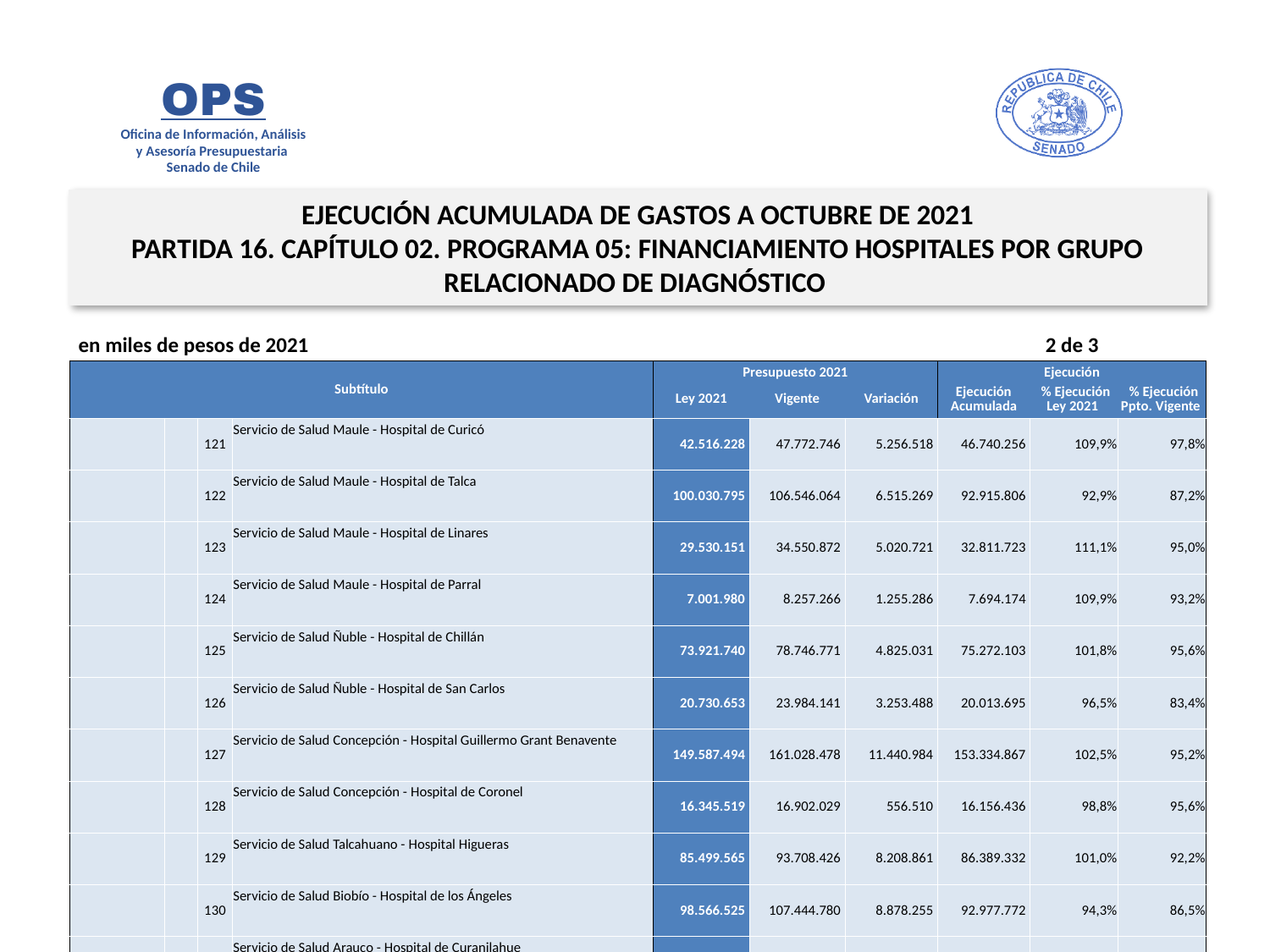

EJECUCIÓN ACUMULADA DE GASTOS A OCTUBRE DE 2021
PARTIDA 16. CAPÍTULO 02. PROGRAMA 05: FINANCIAMIENTO HOSPITALES POR GRUPO RELACIONADO DE DIAGNÓSTICO
en miles de pesos de 2021                                                                                                                                                        2 de 3
| Subtítulo |  |  |  | Presupuesto 2021 |  |  | Ejecución |  |  |
| --- | --- | --- | --- | --- | --- | --- | --- | --- | --- |
|  |  |  |  | Ley 2021 | Vigente | Variación | Ejecución Acumulada | % Ejecución Ley 2021 | % Ejecución Ppto. Vigente |
|  |  | 121 | Servicio de Salud Maule - Hospital de Curicó | 42.516.228 | 47.772.746 | 5.256.518 | 46.740.256 | 109,9% | 97,8% |
|  |  | 122 | Servicio de Salud Maule - Hospital de Talca | 100.030.795 | 106.546.064 | 6.515.269 | 92.915.806 | 92,9% | 87,2% |
|  |  | 123 | Servicio de Salud Maule - Hospital de Linares | 29.530.151 | 34.550.872 | 5.020.721 | 32.811.723 | 111,1% | 95,0% |
|  |  | 124 | Servicio de Salud Maule - Hospital de Parral | 7.001.980 | 8.257.266 | 1.255.286 | 7.694.174 | 109,9% | 93,2% |
|  |  | 125 | Servicio de Salud Ñuble - Hospital de Chillán | 73.921.740 | 78.746.771 | 4.825.031 | 75.272.103 | 101,8% | 95,6% |
|  |  | 126 | Servicio de Salud Ñuble - Hospital de San Carlos | 20.730.653 | 23.984.141 | 3.253.488 | 20.013.695 | 96,5% | 83,4% |
|  |  | 127 | Servicio de Salud Concepción - Hospital Guillermo Grant Benavente | 149.587.494 | 161.028.478 | 11.440.984 | 153.334.867 | 102,5% | 95,2% |
|  |  | 128 | Servicio de Salud Concepción - Hospital de Coronel | 16.345.519 | 16.902.029 | 556.510 | 16.156.436 | 98,8% | 95,6% |
|  |  | 129 | Servicio de Salud Talcahuano - Hospital Higueras | 85.499.565 | 93.708.426 | 8.208.861 | 86.389.332 | 101,0% | 92,2% |
|  |  | 130 | Servicio de Salud Biobío - Hospital de los Ángeles | 98.566.525 | 107.444.780 | 8.878.255 | 92.977.772 | 94,3% | 86,5% |
|  |  | 131 | Servicio de Salud Arauco - Hospital de Curanilahue | 20.120.221 | 25.454.227 | 5.334.006 | 24.682.021 | 122,7% | 97,0% |
|  |  | 132 | Servicio de Salud Araucanía Norte - Hospital Angol | 26.787.018 | 30.600.808 | 3.813.790 | 27.730.632 | 103,5% | 90,6% |
|  |  | 133 | Servicio de Salud Araucanía Norte - Hospital Victoria | 20.205.127 | 22.327.542 | 2.122.415 | 21.494.569 | 106,4% | 96,3% |
|  |  | 134 | Servicio de Salud Araucanía Sur - Hospital Dr. Abraham Godoy Peña de Lautaro | 16.403.149 | 16.980.918 | 577.769 | 14.776.664 | 90,1% | 87,0% |
|  |  | 135 | Servicio de Salud Araucanía Sur - Intercultural de Nueva Imperial | 21.406.558 | 22.873.340 | 1.466.782 | 21.338.299 | 99,7% | 93,3% |
|  |  | 136 | Servicio de Salud Araucanía Sur - Hospital de Pitrufquén | 15.353.712 | 16.006.598 | 652.886 | 12.811.564 | 83,4% | 80,0% |
|  |  | 137 | Servicio de Salud Araucanía Sur - Hospital de Villarrica | 13.373.638 | 14.683.339 | 1.309.701 | 13.382.269 | 100,1% | 91,1% |
|  |  | 138 | Servicio de Salud Araucanía Sur - Hospital de Temuco | 121.034.264 | 134.347.005 | 13.312.741 | 120.034.158 | 99,2% | 89,3% |
|  |  | 139 | Servicio de Salud Valdivia - Hospital de Valdivia | 76.984.746 | 85.404.886 | 8.420.140 | 79.386.685 | 103,1% | 93,0% |
|  |  | 140 | Servicio de Salud Osorno - Hospital de Osorno | 60.112.331 | 63.952.369 | 3.840.038 | 63.202.820 | 105,1% | 98,8% |
|  |  | 141 | Servicio de Salud del Reloncaví - Hospital de Puerto Montt | 112.948.853 | 121.264.996 | 8.316.143 | 113.456.219 | 100,4% | 93,6% |
|  |  | 142 | Servicio de Salud Aysén - Hospital de Coyhaique | 46.139.084 | 46.187.055 | 47.971 | 43.536.615 | 94,4% | 94,3% |
|  |  | 143 | Servicio de Salud Magallanes - Hospital Regional de Punta Arenas | 60.797.714 | 62.487.646 | 1.689.932 | 58.290.833 | 95,9% | 93,3% |
18